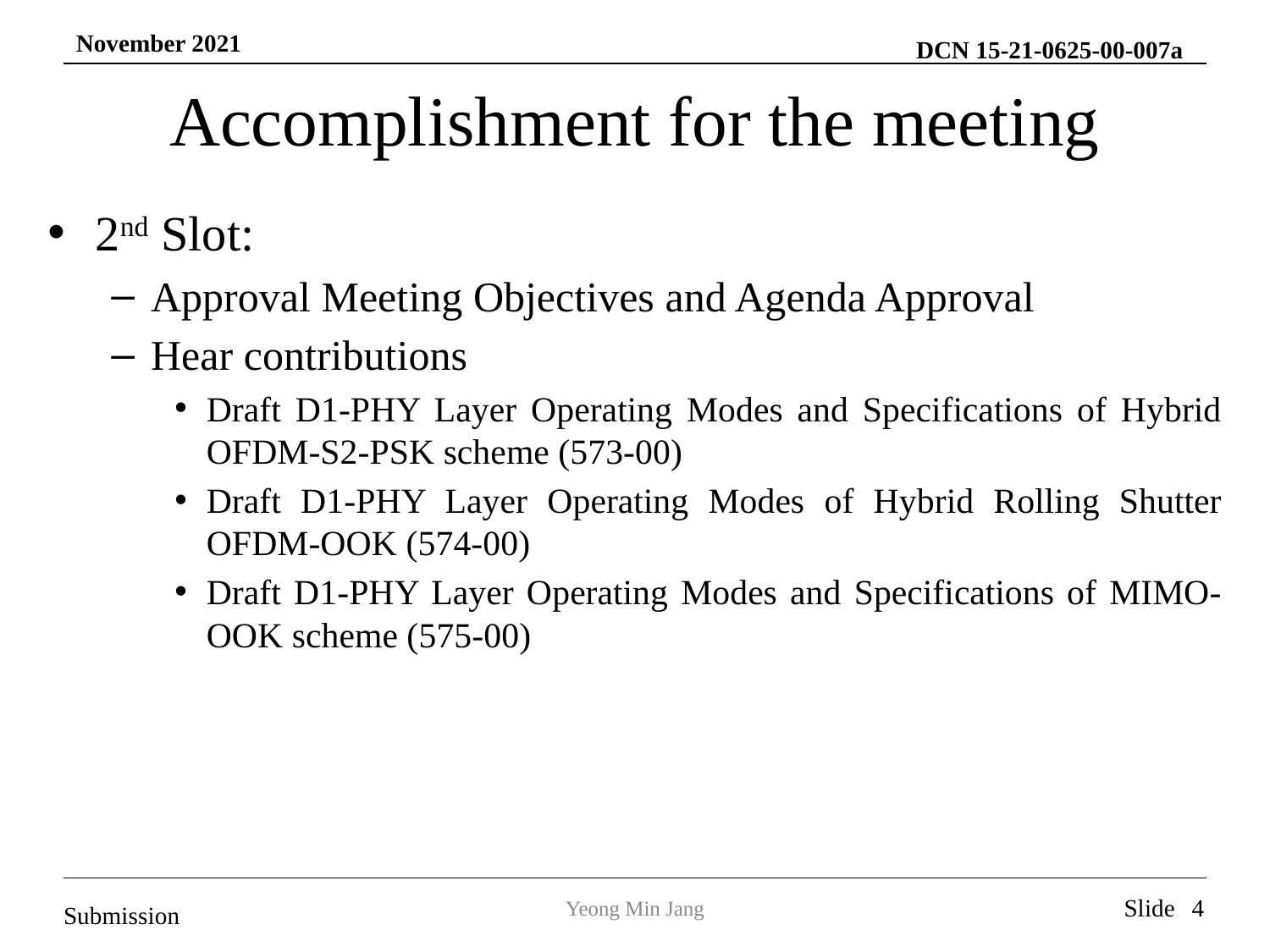

# Accomplishment for the meeting
2nd Slot:
Approval Meeting Objectives and Agenda Approval
Hear contributions
Draft D1-PHY Layer Operating Modes and Specifications of Hybrid OFDM-S2-PSK scheme (573-00)
Draft D1-PHY Layer Operating Modes of Hybrid Rolling Shutter OFDM-OOK (574-00)
Draft D1-PHY Layer Operating Modes and Specifications of MIMO-OOK scheme (575-00)